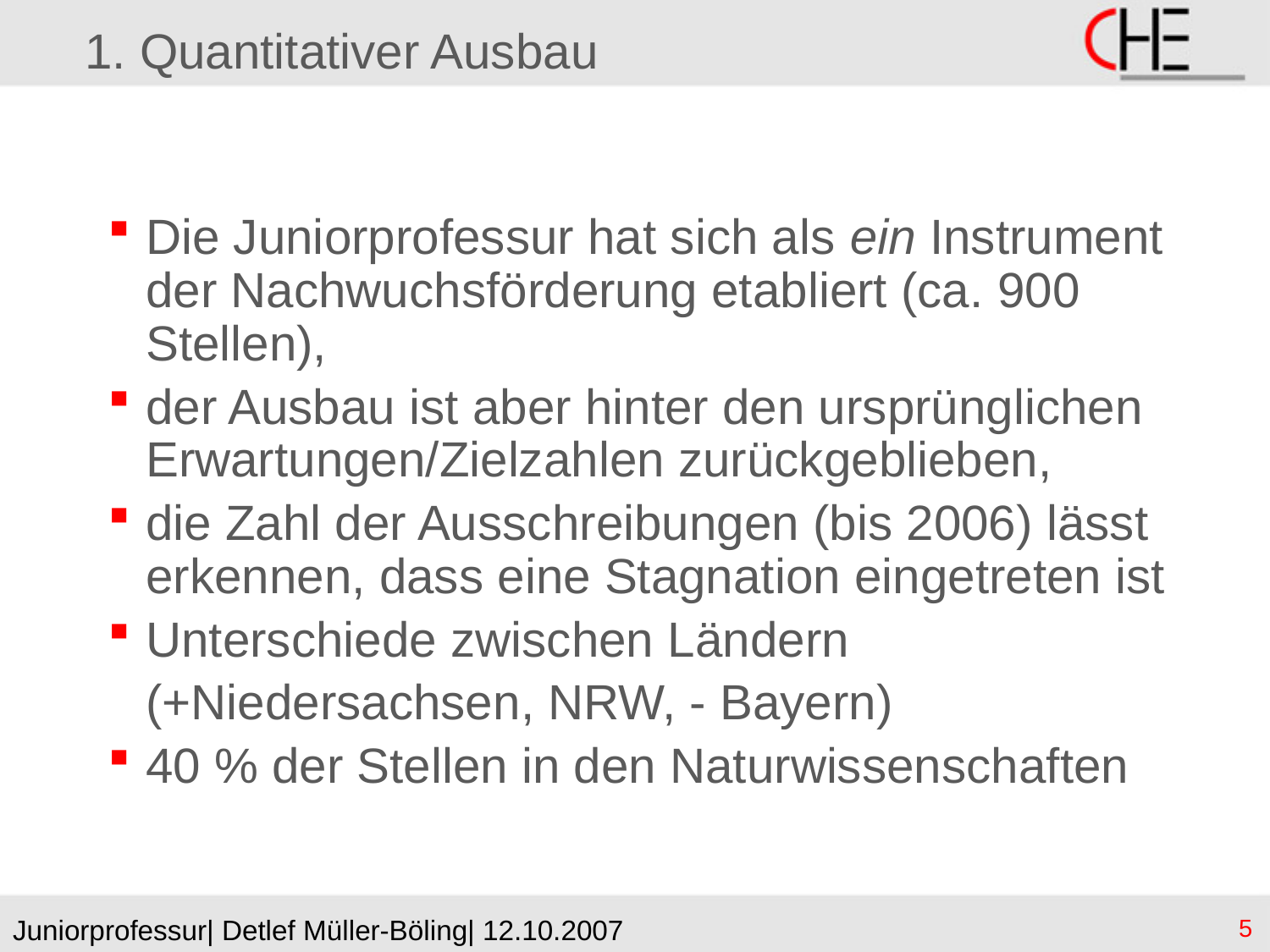

# 1. Quantitativer Ausbau

Die Juniorprofessur hat sich als ein Instrument der Nachwuchsförderung etabliert (ca. 900 Stellen),
der Ausbau ist aber hinter den ursprünglichen Erwartungen/Zielzahlen zurückgeblieben,
die Zahl der Ausschreibungen (bis 2006) lässt erkennen, dass eine Stagnation eingetreten ist
Unterschiede zwischen Ländern
	(+Niedersachsen, NRW, - Bayern)
40 % der Stellen in den Naturwissenschaften

Juniorprofessur| Detlef Müller-Böling| 12.10.2007
5